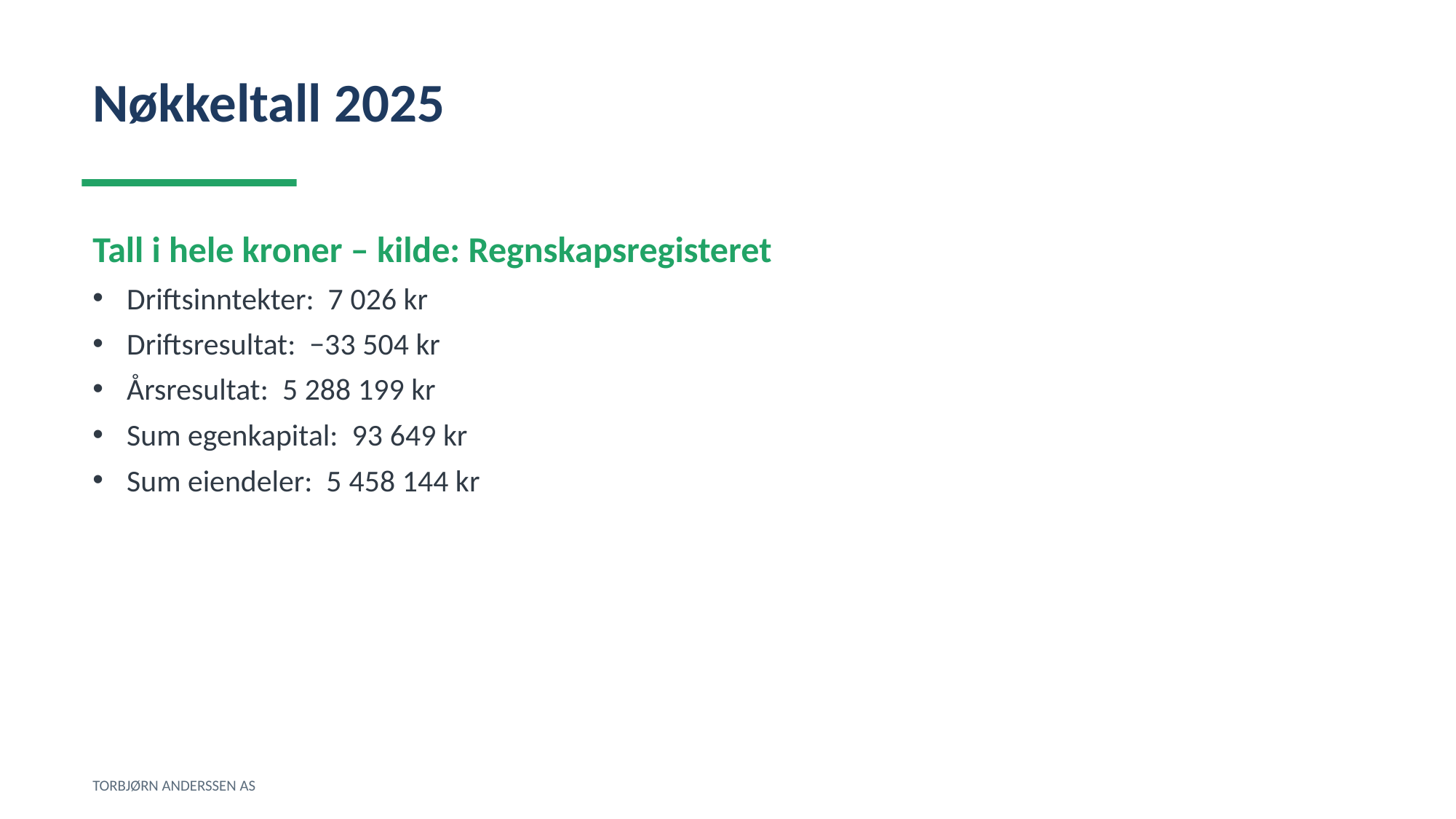

Nøkkeltall 2025

Tall i hele kroner – kilde: Regnskapsregisteret
Driftsinntekter:  7 026 kr
Driftsresultat:  −33 504 kr
Årsresultat:  5 288 199 kr
Sum egenkapital:  93 649 kr
Sum eiendeler:  5 458 144 kr
TORBJØRN ANDERSSEN AS